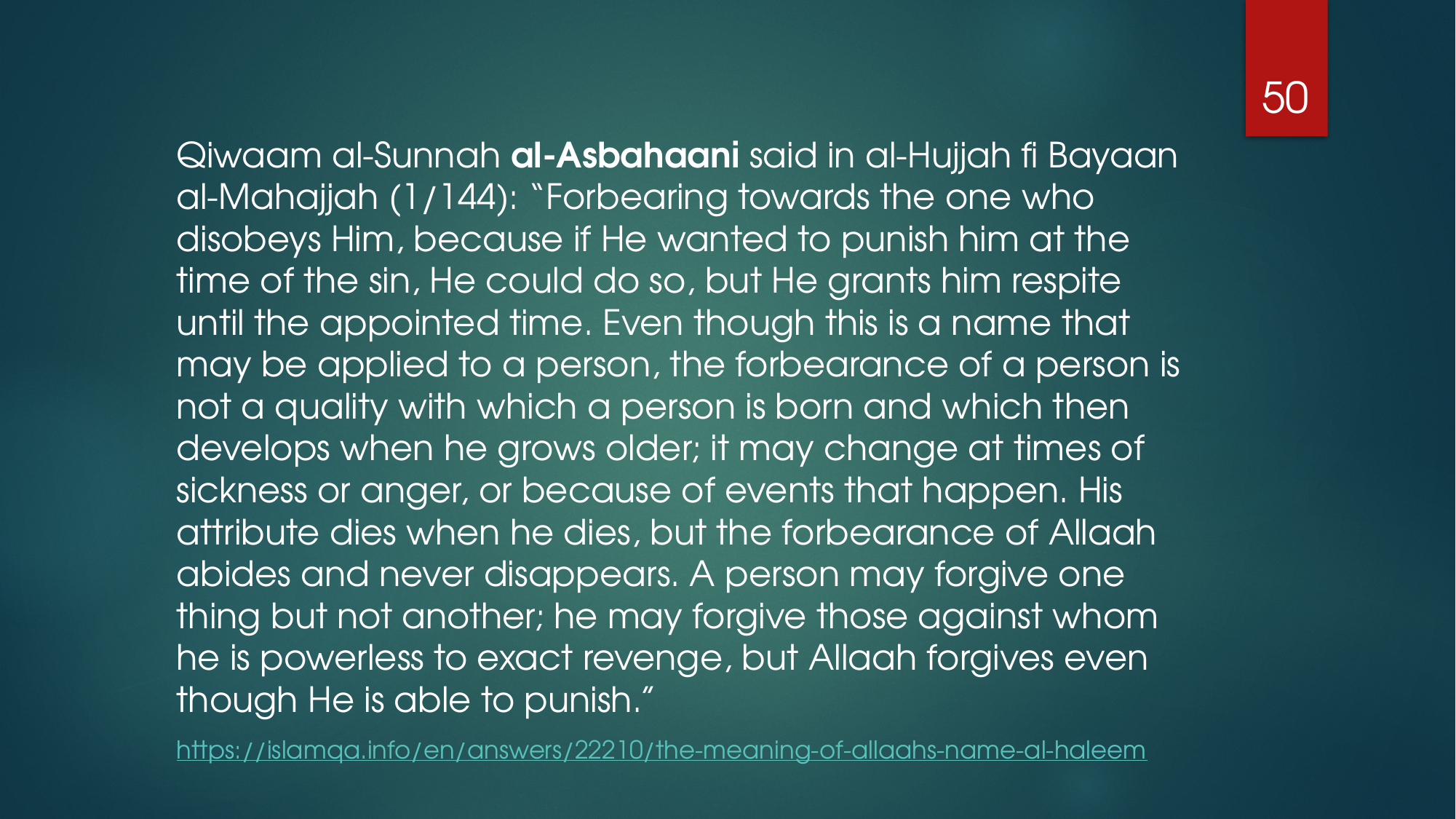

50
#
Qiwaam al-Sunnah al-Asbahaani said in al-Hujjah fi Bayaan al-Mahajjah (1/144): “Forbearing towards the one who disobeys Him, because if He wanted to punish him at the time of the sin, He could do so, but He grants him respite until the appointed time. Even though this is a name that may be applied to a person, the forbearance of a person is not a quality with which a person is born and which then develops when he grows older; it may change at times of sickness or anger, or because of events that happen. His attribute dies when he dies, but the forbearance of Allaah abides and never disappears. A person may forgive one thing but not another; he may forgive those against whom he is powerless to exact revenge, but Allaah forgives even though He is able to punish.”
https://islamqa.info/en/answers/22210/the-meaning-of-allaahs-name-al-haleem